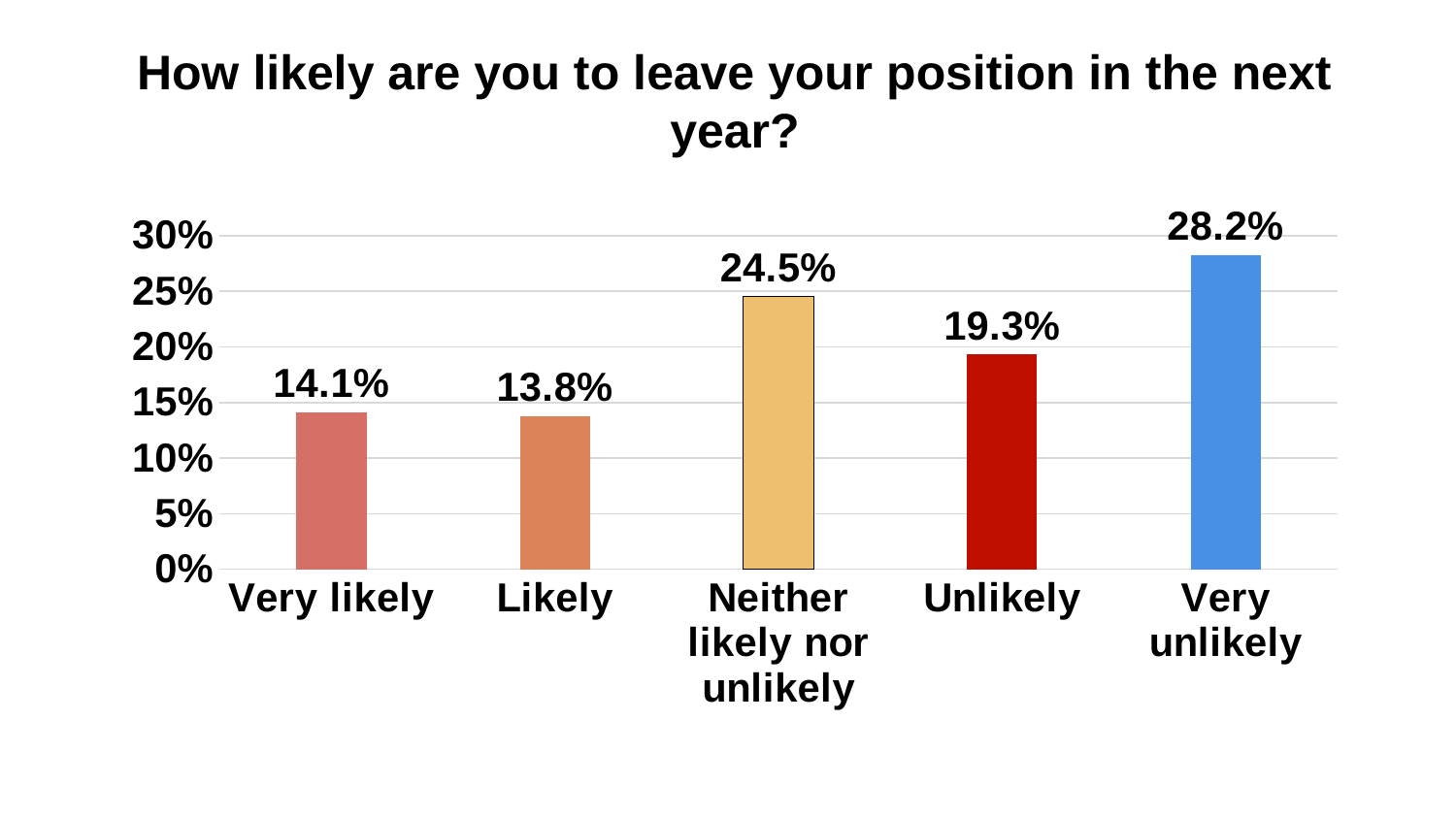

# How likely are you to leave your position in the next year?

### Chart

| Category |  |
|---|---|
| Very likely | 0.1412460713625439 |
| Likely | 0.1379182843409133 |
| Neither likely nor unlikely | 0.2453318543168793 |
| Unlikely | 0.1930116472545757 |
| Very unlikely | 0.2824921427250878 |